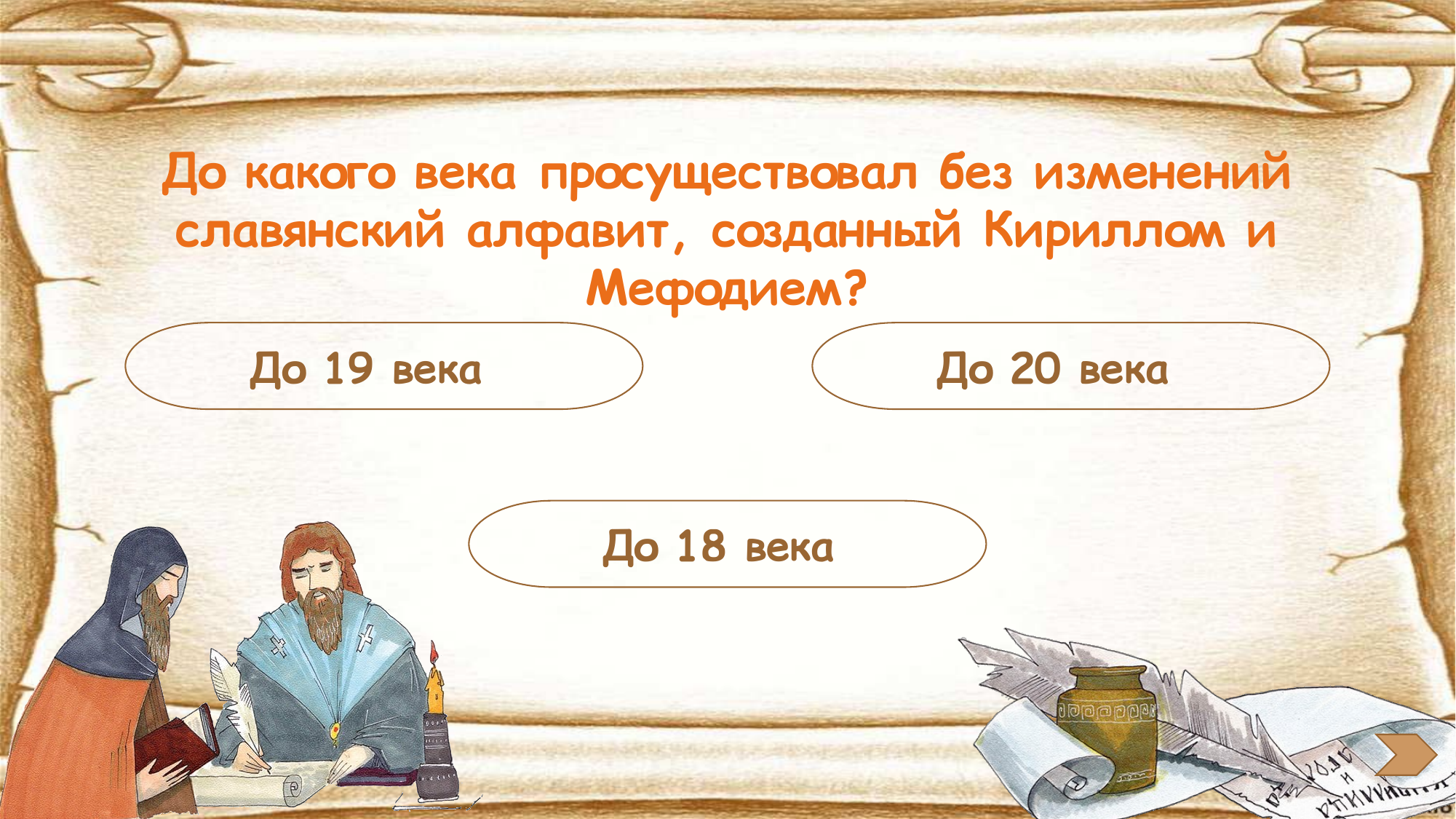

До какого века просуществовал без изменений славянский алфавит, созданный Кириллом и Мефодием?
До 19 века
До 20 века
До 18 века